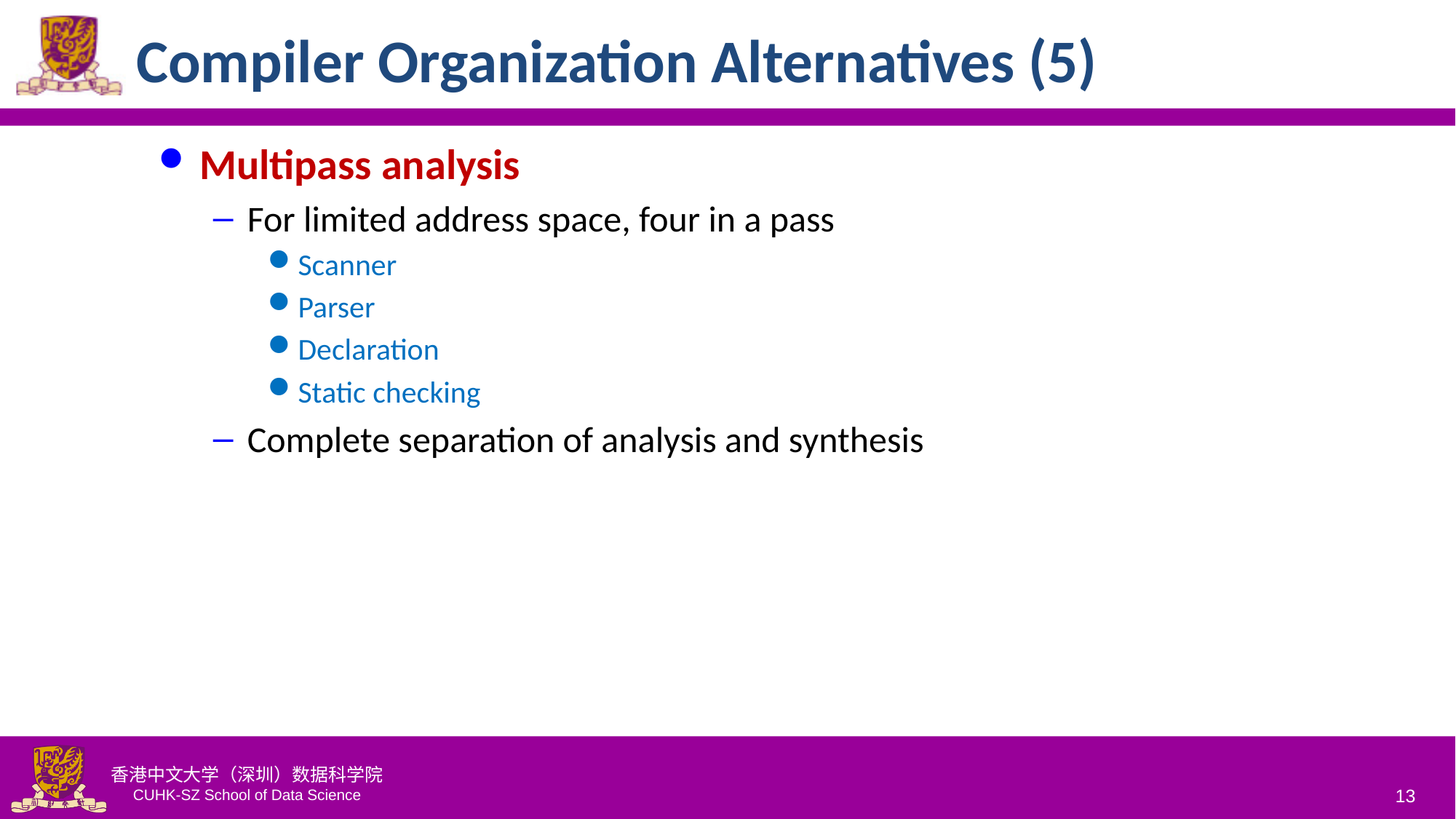

# Compiler Organization Alternatives (5)
Multipass analysis
For limited address space, four in a pass
Scanner
Parser
Declaration
Static checking
Complete separation of analysis and synthesis
13